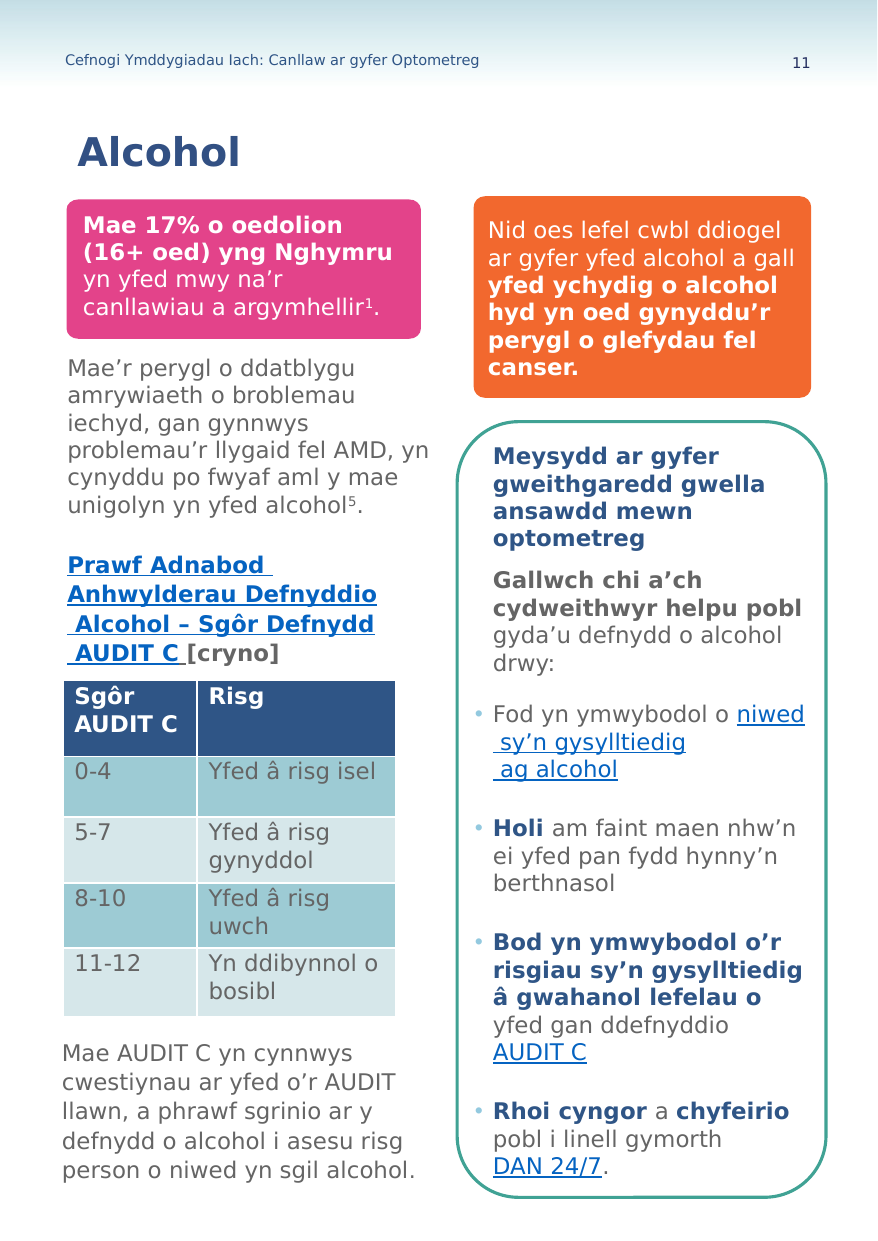

11
Alcohol

Mae 17% o oedolion (16+ oed) yng Nghymru yn yfed mwy na’r canllawiau a argymhellir1.

Nid oes lefel cwbl ddiogel ar gyfer yfed alcohol a gall yfed ychydig o alcohol hyd yn oed gynyddu’r perygl o glefydau fel canser.
Mae’r perygl o ddatblygu amrywiaeth o broblemau iechyd, gan gynnwys problemau’r llygaid fel AMD, yn cynyddu po fwyaf aml y mae unigolyn yn yfed alcohol5.
Meysydd ar gyfer gweithgaredd gwella ansawdd mewn optometreg
Gallwch chi a’ch cydweithwyr helpu pobl gyda’u defnydd o alcohol drwy:

Fod yn ymwybodol o niwed sy’n gysylltiedig ag alcohol

Holi am faint maen nhw’n ei yfed pan fydd hynny’n berthnasol

Bod yn ymwybodol o’r risgiau sy’n gysylltiedig â gwahanol lefelau o yfed gan ddefnyddio AUDIT C

Rhoi cyngor a chyfeirio pobl i linell gymorth DAN 24/7.
Prawf Adnabod Anhwylderau Defnyddio Alcohol – Sgôr Defnydd AUDIT C [cryno]
| Sgôr AUDIT C | Risg |
| --- | --- |
| 0-4 | Yfed â risg isel |
| 5-7 | Yfed â risg gynyddol |
| 8-10 | Yfed â risg uwch |
| 11-12 | Yn ddibynnol o bosibl |
Mae AUDIT C yn cynnwys cwestiynau ar yfed o’r AUDIT llawn, a phrawf sgrinio ar y defnydd o alcohol i asesu risg person o niwed yn sgil alcohol.